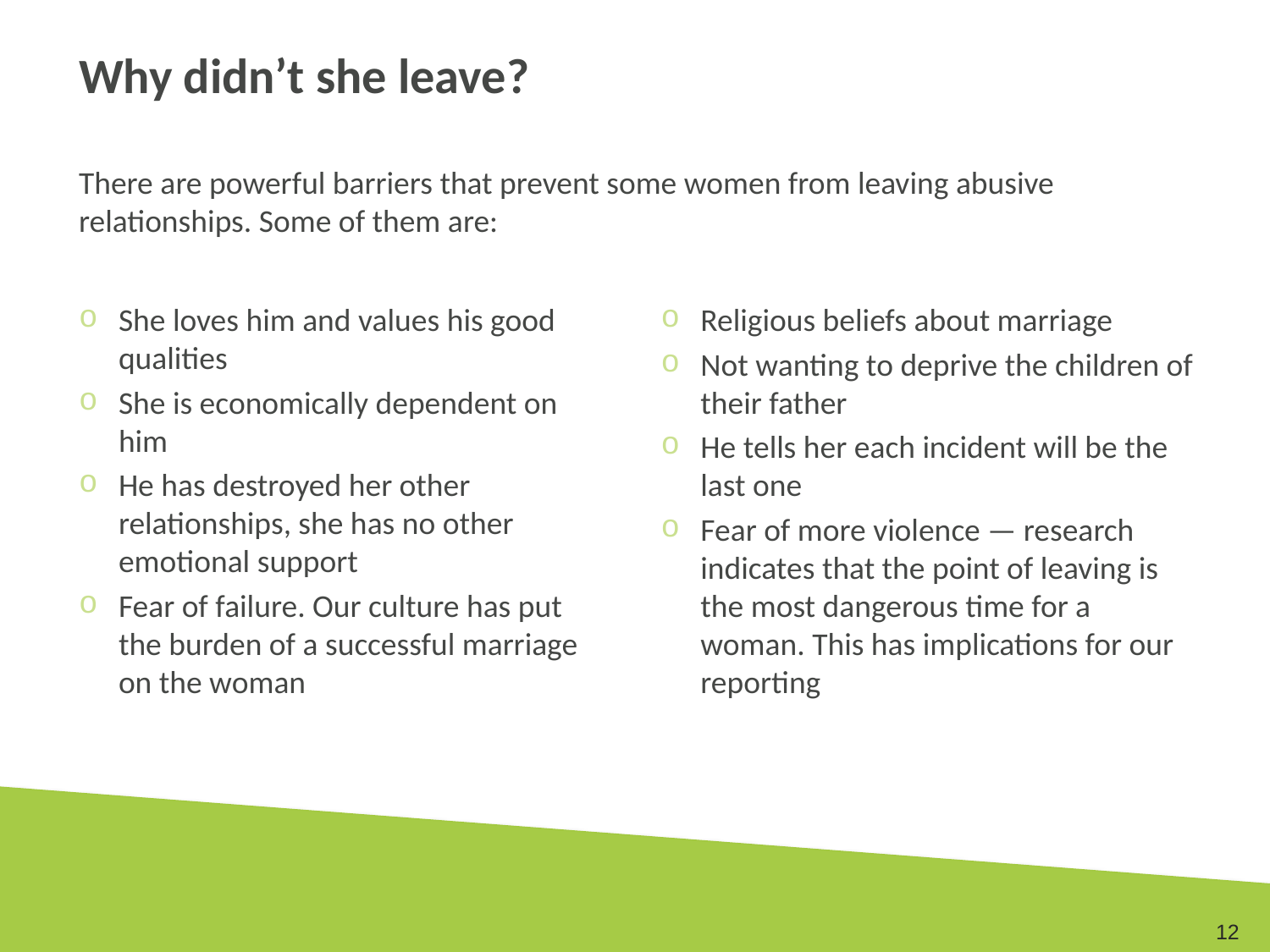

# Why didn’t she leave?
There are powerful barriers that prevent some women from leaving abusive relationships. Some of them are:
She loves him and values his good qualities
She is economically dependent on him
He has destroyed her other relationships, she has no other emotional support
Fear of failure. Our culture has put the burden of a successful marriage on the woman
Religious beliefs about marriage
Not wanting to deprive the children of their father
He tells her each incident will be the last one
Fear of more violence — research indicates that the point of leaving is the most dangerous time for a woman. This has implications for our reporting

12